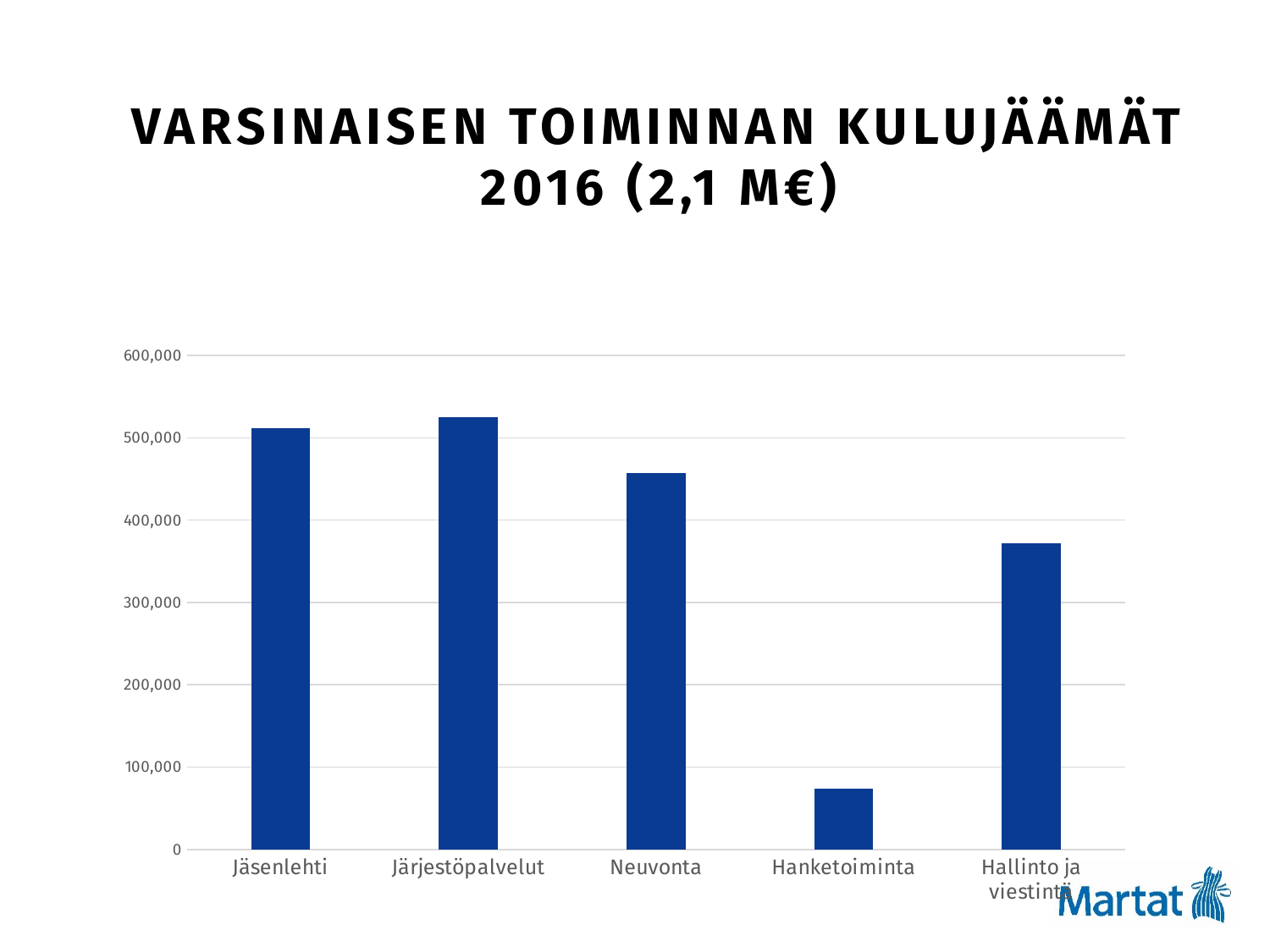

# Varsinaisen toiminnan kulujäämät 2016 (2,1 M€)

### Chart

| Category |
|---|

### Chart

| Category |
|---|

### Chart

| Category |  |
|---|---|
| Jäsenlehti | 511996.0 |
| Järjestöpalvelut | 525011.0 |
| Neuvonta | 457558.0 |
| Hanketoiminta | 74005.0 |
| Hallinto ja viestintä | 371577.0 |